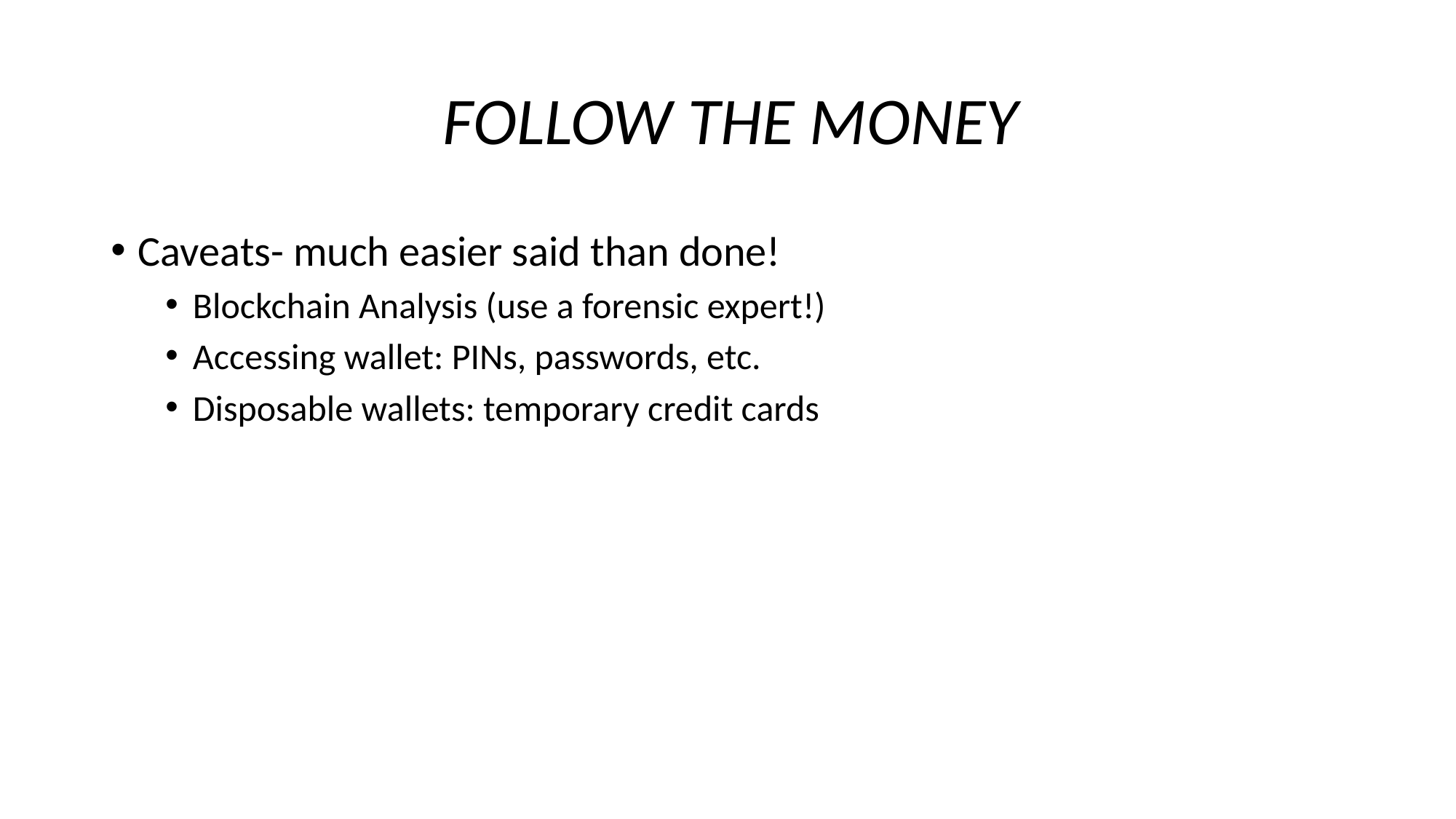

# FOLLOW THE MONEY
Caveats- much easier said than done!
Blockchain Analysis (use a forensic expert!)
Accessing wallet: PINs, passwords, etc.
Disposable wallets: temporary credit cards